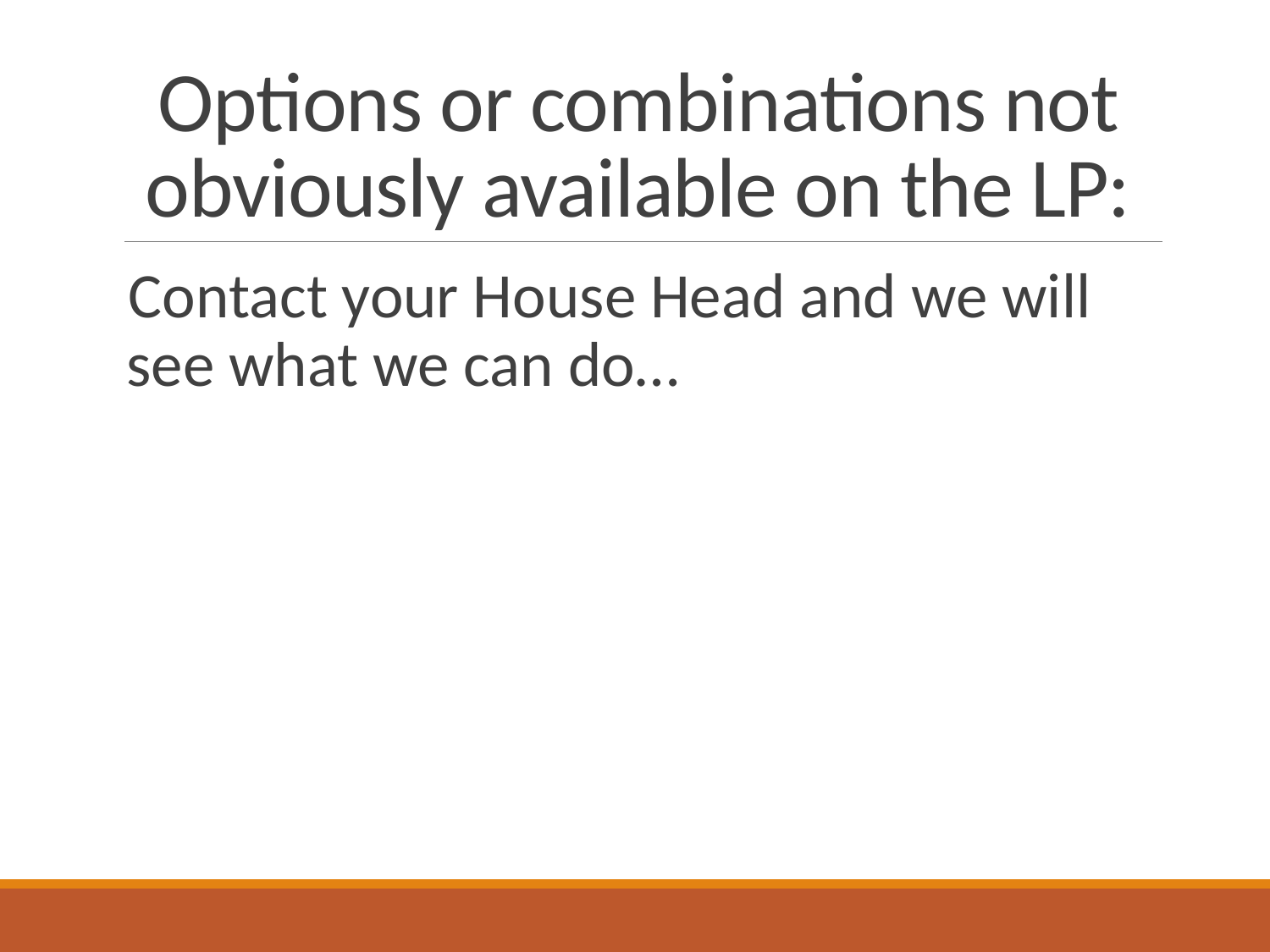

# Options or combinations not obviously available on the LP:
Contact your House Head and we will see what we can do…